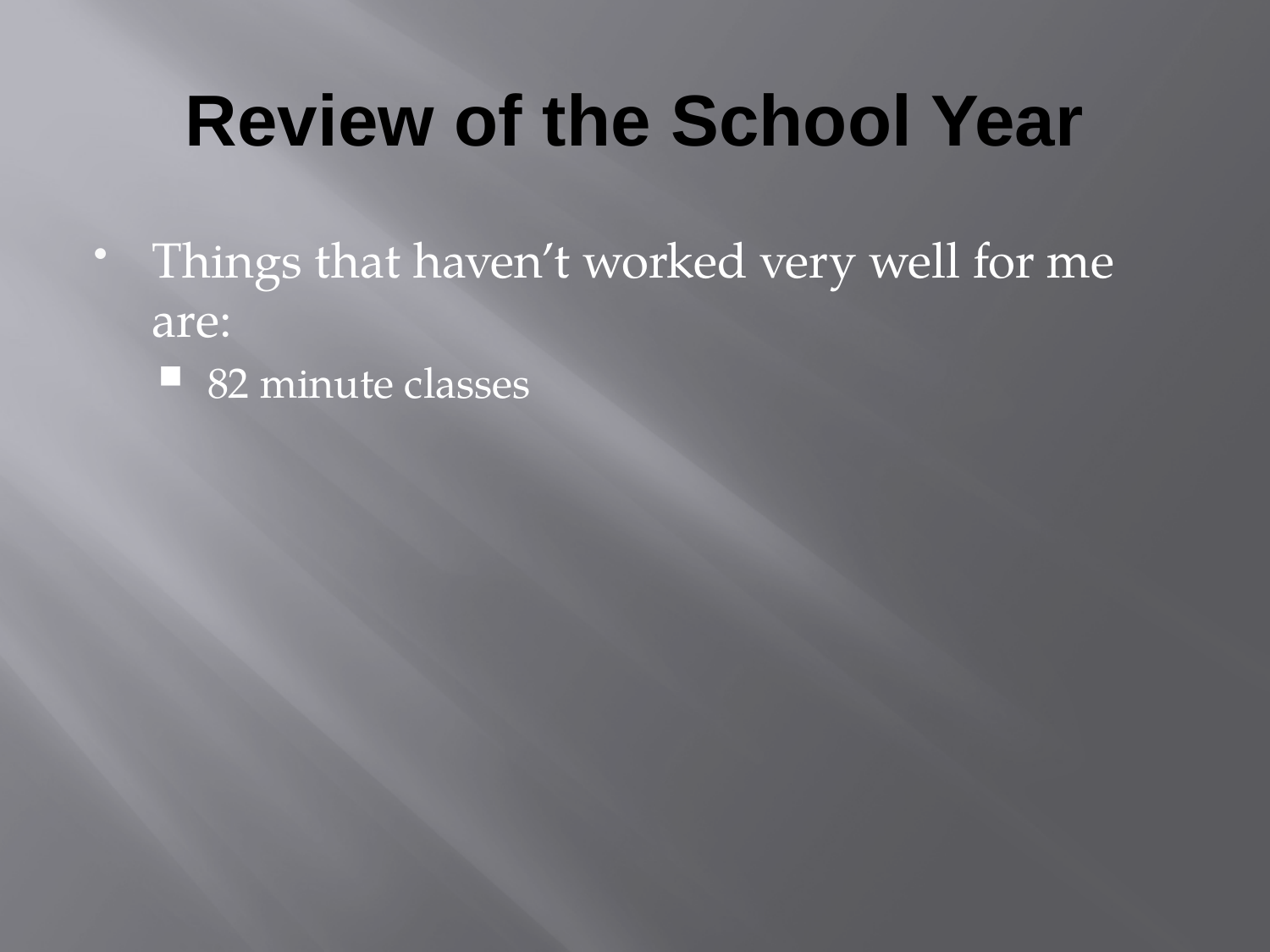

# Review of the School Year
Things that haven’t worked very well for me are:
 82 minute classes